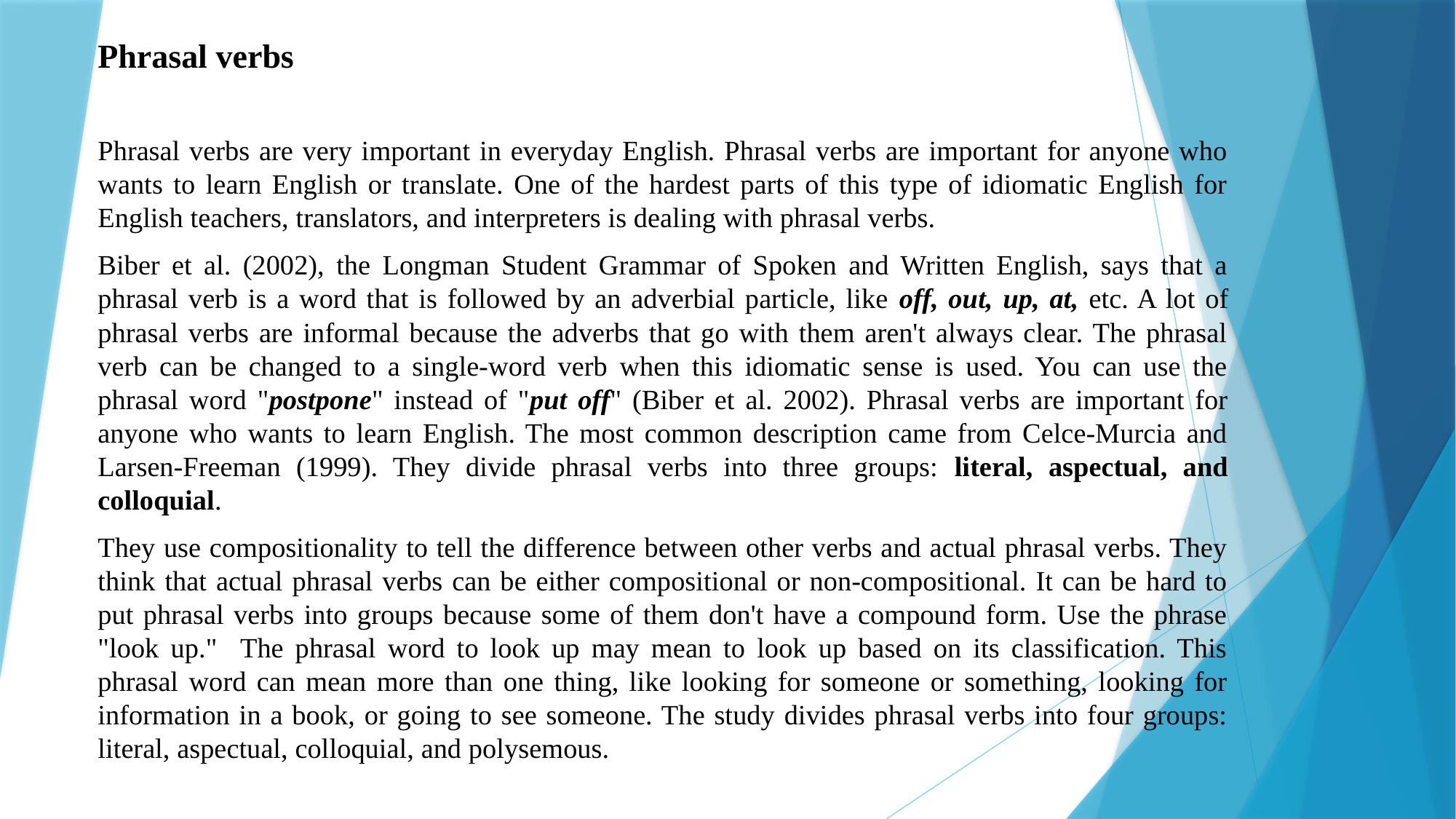

Phrasal verbs

Phrasal verbs are very important in everyday English. Phrasal verbs are important for anyone who wants to learn English or translate. One of the hardest parts of this type of idiomatic English for English teachers, translators, and interpreters is dealing with phrasal verbs.
Biber et al. (2002), the Longman Student Grammar of Spoken and Written English, says that a phrasal verb is a word that is followed by an adverbial particle, like off, out, up, at, etc. A lot of phrasal verbs are informal because the adverbs that go with them aren't always clear. The phrasal verb can be changed to a single-word verb when this idiomatic sense is used. You can use the phrasal word "postpone" instead of "put off" (Biber et al. 2002). Phrasal verbs are important for anyone who wants to learn English. The most common description came from Celce-Murcia and Larsen-Freeman (1999). They divide phrasal verbs into three groups: literal, aspectual, and colloquial.
They use compositionality to tell the difference between other verbs and actual phrasal verbs. They think that actual phrasal verbs can be either compositional or non-compositional. It can be hard to put phrasal verbs into groups because some of them don't have a compound form. Use the phrase "look up."  The phrasal word to look up may mean to look up based on its classification. This phrasal word can mean more than one thing, like looking for someone or something, looking for information in a book, or going to see someone. The study divides phrasal verbs into four groups: literal, aspectual, colloquial, and polysemous.

#